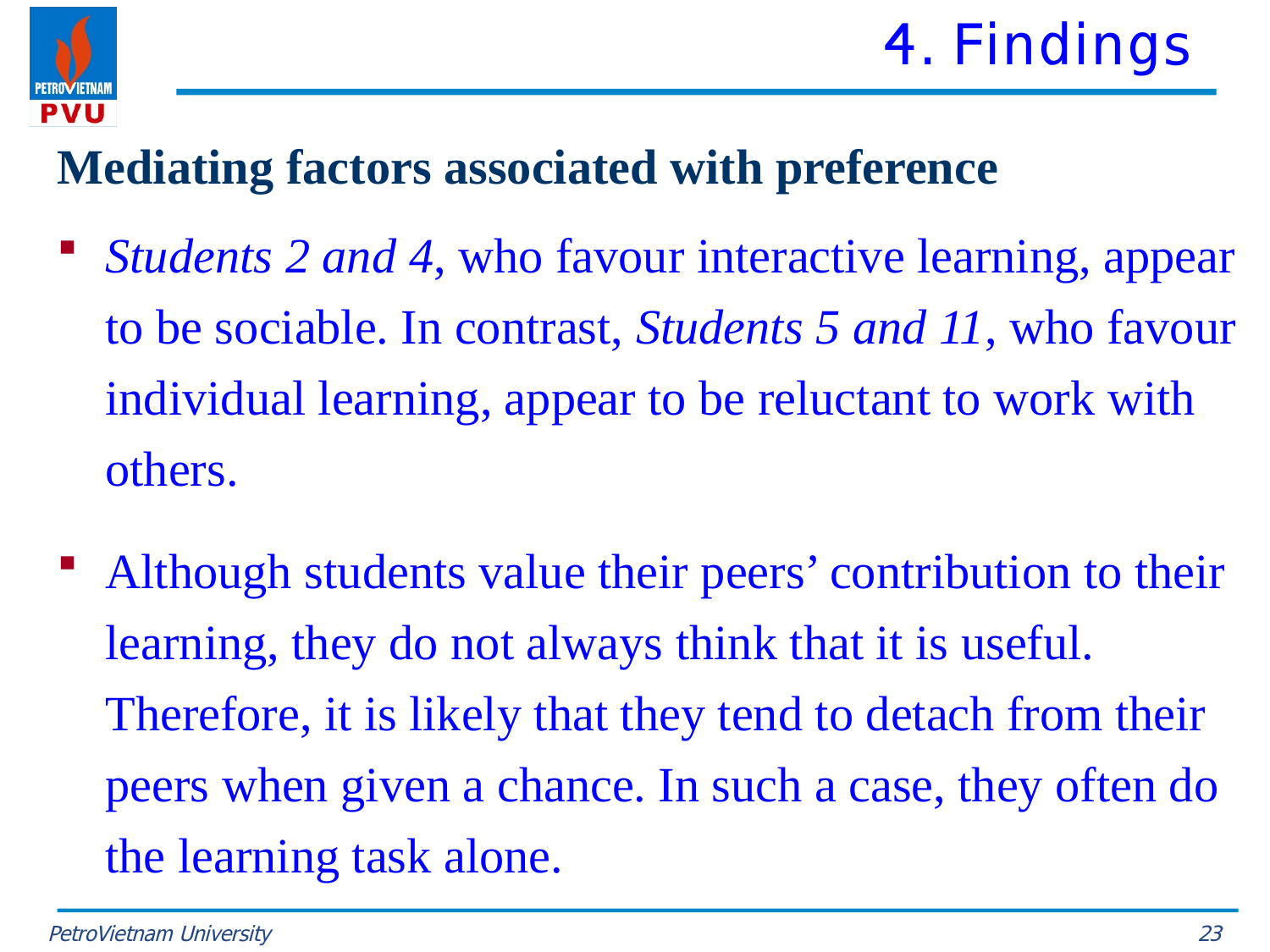

# 4. Findings
Mediating factors associated with preference
Students 2 and 4, who favour interactive learning, appear to be sociable. In contrast, Students 5 and 11, who favour individual learning, appear to be reluctant to work with others.
Although students value their peers’ contribution to their learning, they do not always think that it is useful. Therefore, it is likely that they tend to detach from their peers when given a chance. In such a case, they often do the learning task alone.
23